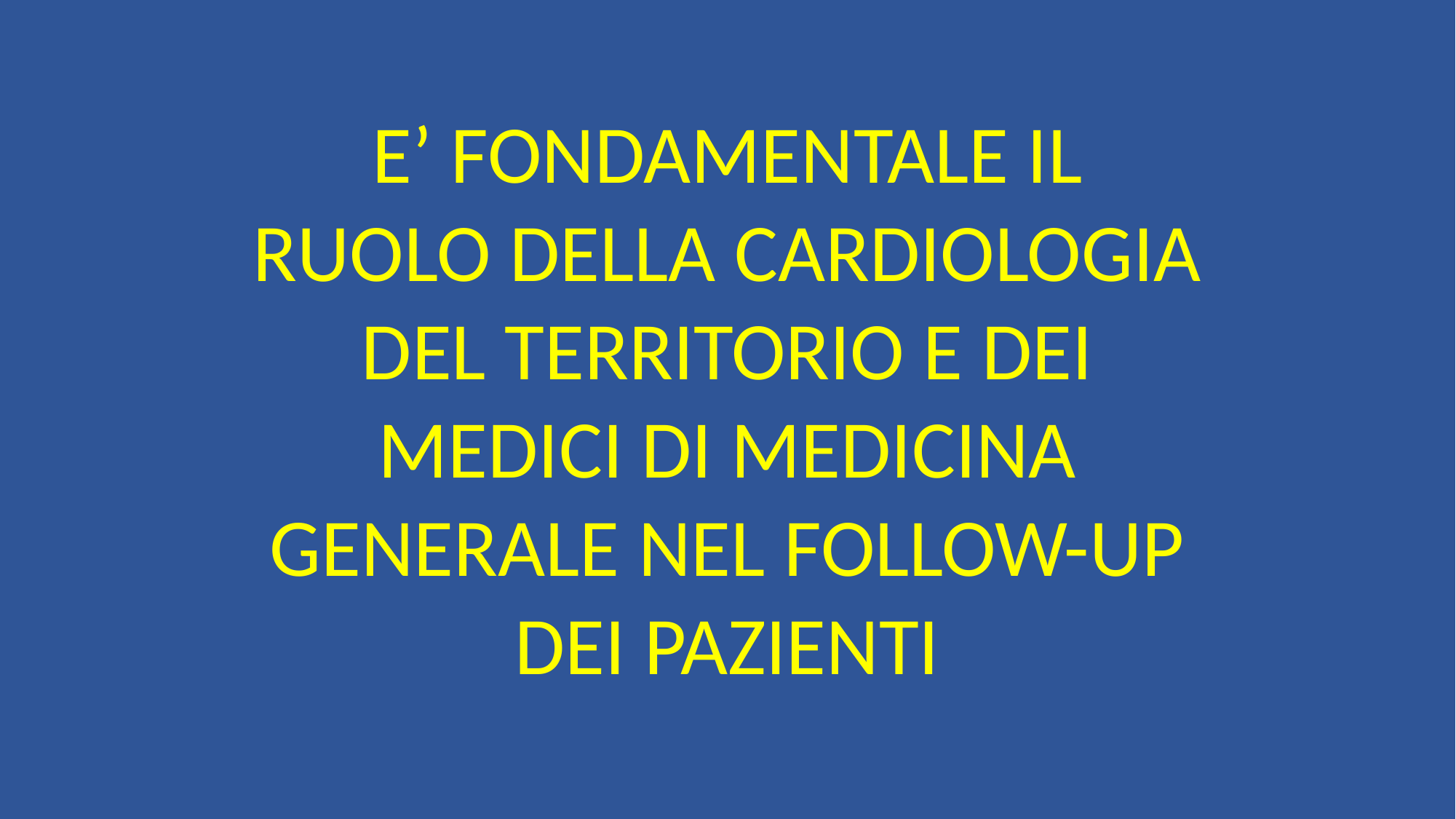

E’ FONDAMENTALE IL RUOLO DELLA CARDIOLOGIA DEL TERRITORIO E DEI MEDICI DI MEDICINA GENERALE NEL FOLLOW-UP DEI PAZIENTI